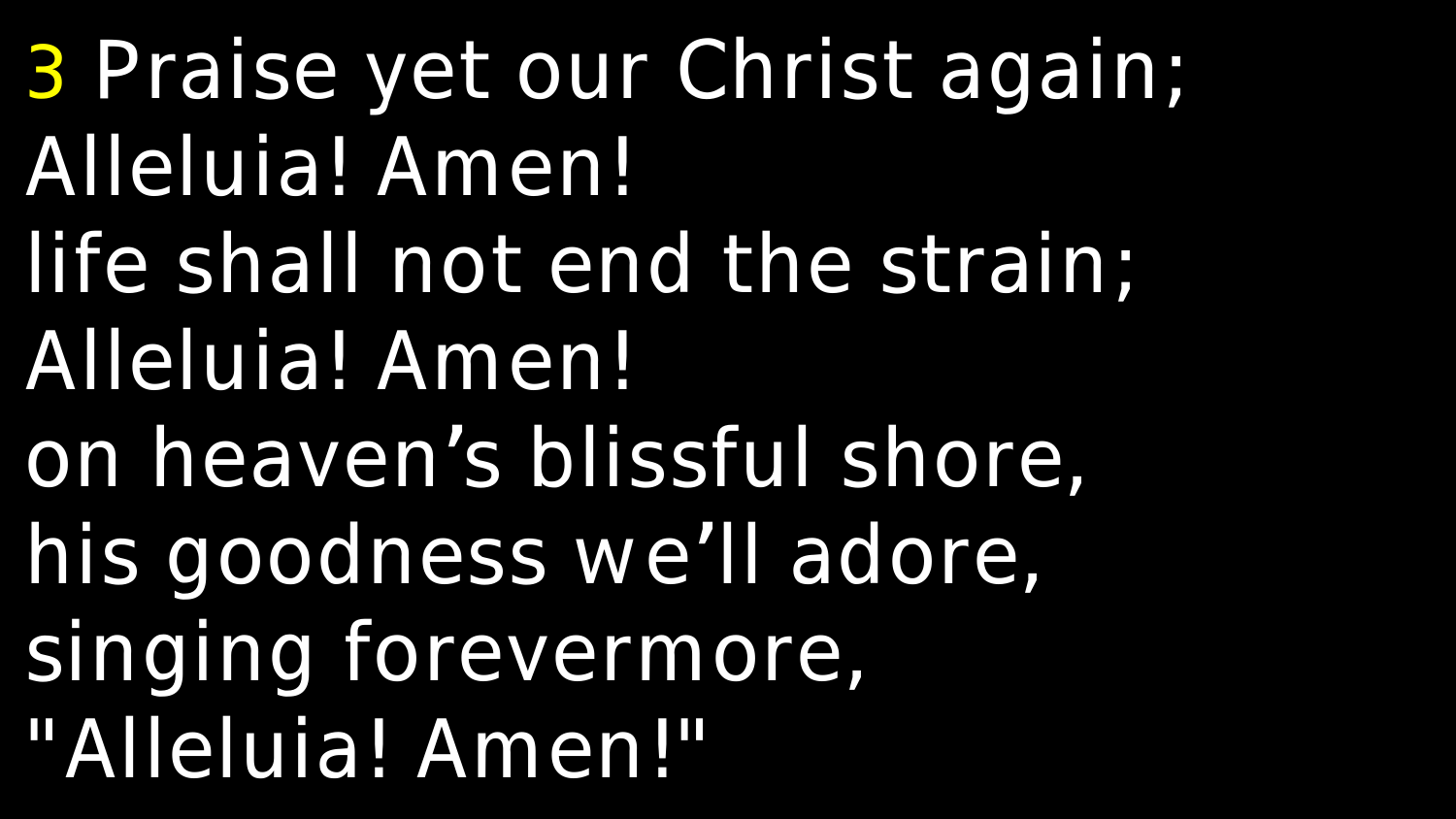

3 Praise yet our Christ again;
Alleluia! Amen!
life shall not end the strain;
Alleluia! Amen!
on heaven’s blissful shore,
his goodness we’ll adore,
singing forevermore,
"Alleluia! Amen!"